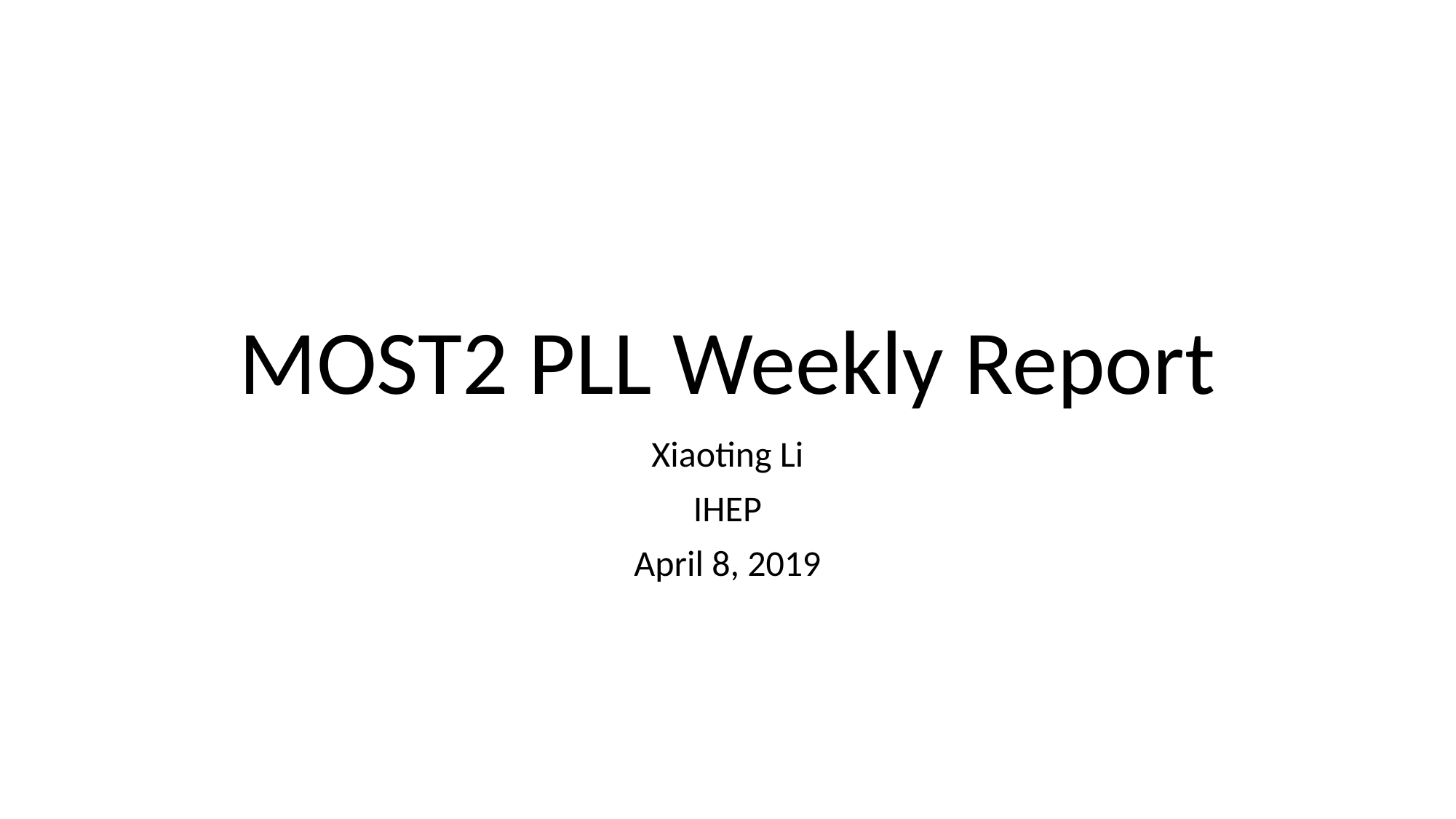

# MOST2 PLL Weekly Report
Xiaoting Li
IHEP
April 8, 2019